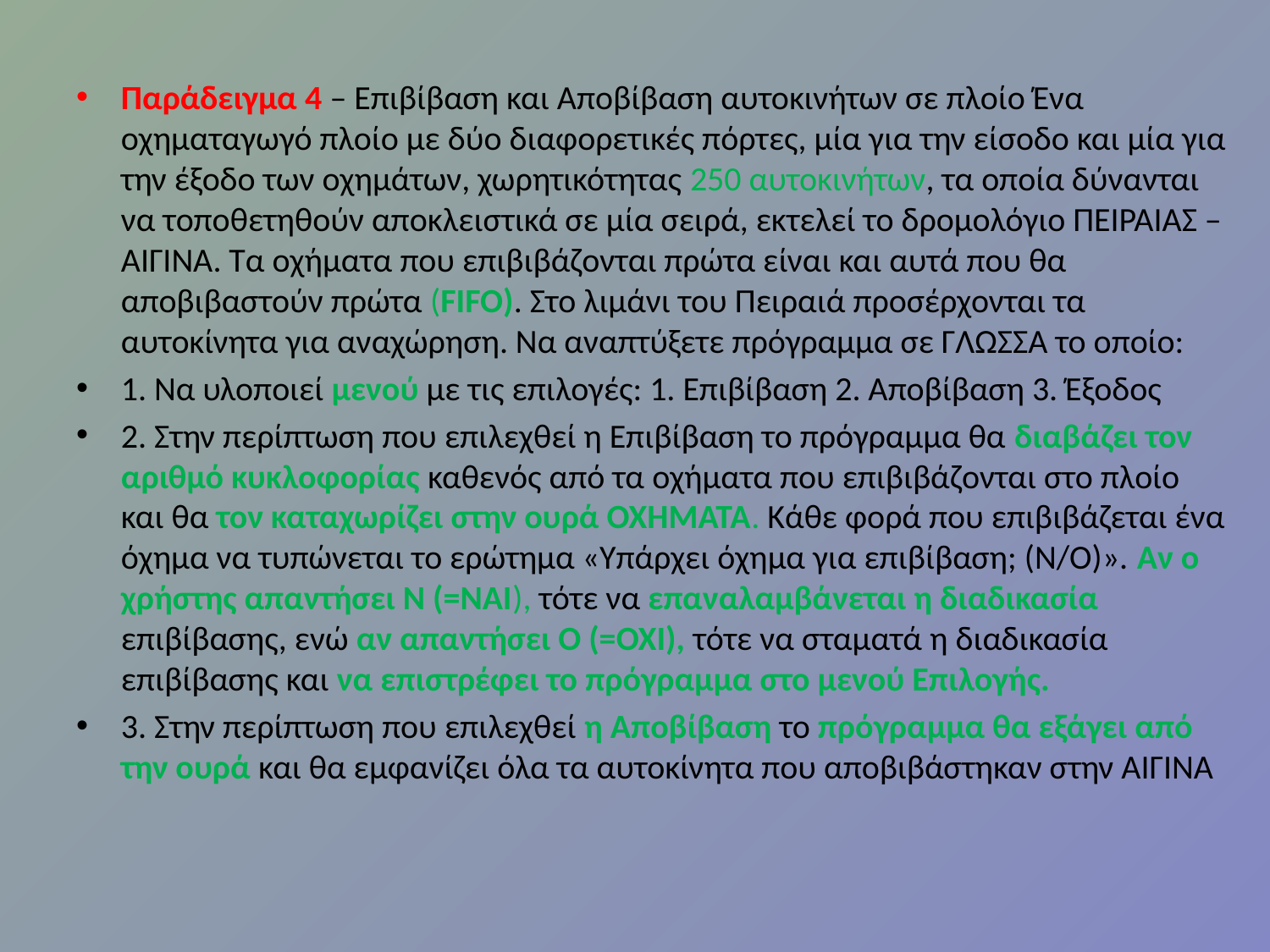

Παράδειγμα 4 – Επιβίβαση και Αποβίβαση αυτοκινήτων σε πλοίο Ένα οχηματαγωγό πλοίο με δύο διαφορετικές πόρτες, μία για την είσοδο και μία για την έξοδο των οχημάτων, χωρητικότητας 250 αυτοκινήτων, τα οποία δύνανται να τοποθετηθούν αποκλειστικά σε μία σειρά, εκτελεί το δρομολόγιο ΠΕΙΡΑΙΑΣ – ΑΙΓΙΝΑ. Τα οχήματα που επιβιβάζονται πρώτα είναι και αυτά που θα αποβιβαστούν πρώτα (FIFO). Στο λιμάνι του Πειραιά προσέρχονται τα αυτοκίνητα για αναχώρηση. Να αναπτύξετε πρόγραμμα σε ΓΛΩΣΣΑ το οποίο:
1. Να υλοποιεί μενού με τις επιλογές: 1. Επιβίβαση 2. Αποβίβαση 3. Έξοδος
2. Στην περίπτωση που επιλεχθεί η Επιβίβαση το πρόγραμμα θα διαβάζει τον αριθμό κυκλοφορίας καθενός από τα οχήματα που επιβιβάζονται στο πλοίο και θα τον καταχωρίζει στην ουρά ΟΧΗΜΑΤΑ. Κάθε φορά που επιβιβάζεται ένα όχημα να τυπώνεται το ερώτημα «Υπάρχει όχημα για επιβίβαση; (Ν/Ο)». Αν ο χρήστης απαντήσει Ν (=ΝΑΙ), τότε να επαναλαμβάνεται η διαδικασία επιβίβασης, ενώ αν απαντήσει Ο (=ΟΧΙ), τότε να σταματά η διαδικασία επιβίβασης και να επιστρέφει το πρόγραμμα στο μενού Επιλογής.
3. Στην περίπτωση που επιλεχθεί η Αποβίβαση το πρόγραμμα θα εξάγει από την ουρά και θα εμφανίζει όλα τα αυτοκίνητα που αποβιβάστηκαν στην ΑΙΓΙΝΑ